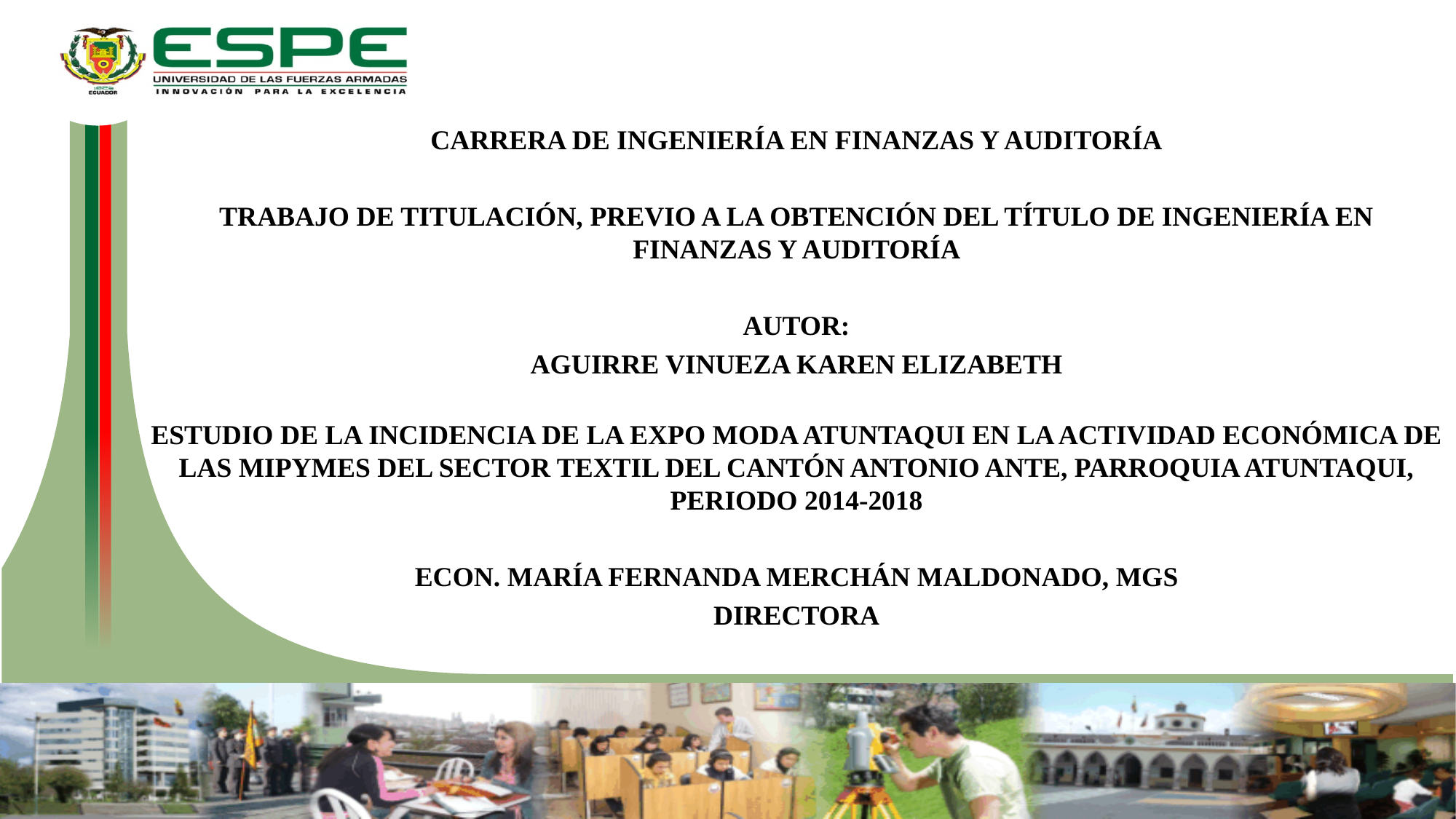

CARRERA DE INGENIERÍA EN FINANZAS Y AUDITORÍA

TRABAJO DE TITULACIÓN, PREVIO A LA OBTENCIÓN DEL TÍTULO DE INGENIERÍA EN FINANZAS Y AUDITORÍA

AUTOR:
AGUIRRE VINUEZA KAREN ELIZABETH
ESTUDIO DE LA INCIDENCIA DE LA EXPO MODA ATUNTAQUI EN LA ACTIVIDAD ECONÓMICA DE LAS MIPYMES DEL SECTOR TEXTIL DEL CANTÓN ANTONIO ANTE, PARROQUIA ATUNTAQUI, PERIODO 2014-2018

ECON. MARÍA FERNANDA MERCHÁN MALDONADO, MGS
DIRECTORA